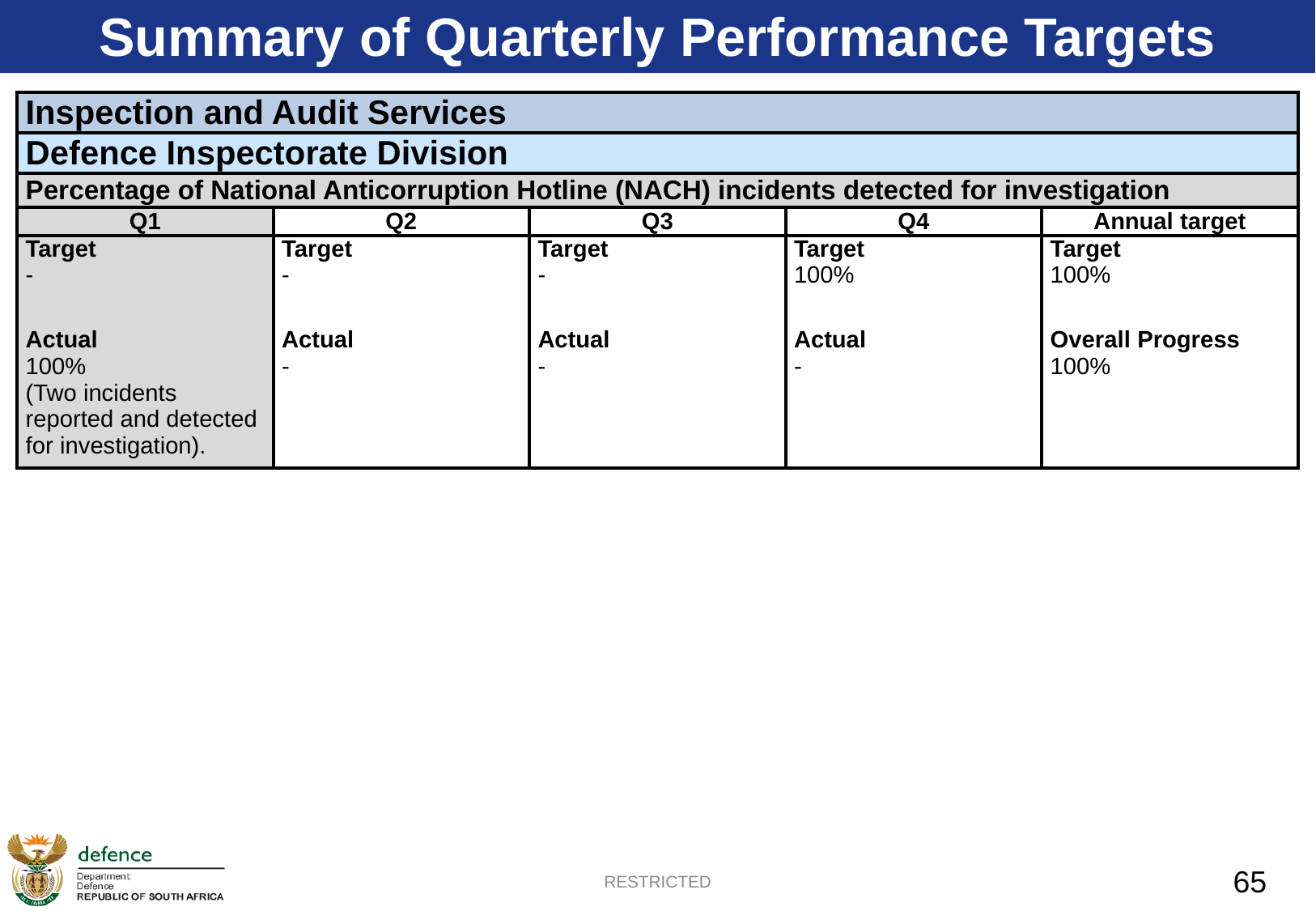

Summary of Quarterly Performance Targets
| Inspection and Audit Services |  |  |  |  |
| --- | --- | --- | --- | --- |
| Defence Inspectorate Division |  |  |  |  |
| Percentage of National Anticorruption Hotline (NACH) incidents detected for investigation |  |  |  |  |
| Q1 | Q2 | Q3 | Q4 | Annual target |
| Target - | Target - | Target - | Target 100% | Target 100% |
| Actual 100%  (Two incidents reported and detected for investigation). | Actual - | Actual - | Actual - | Overall Progress 100% |
RESTRICTED
65